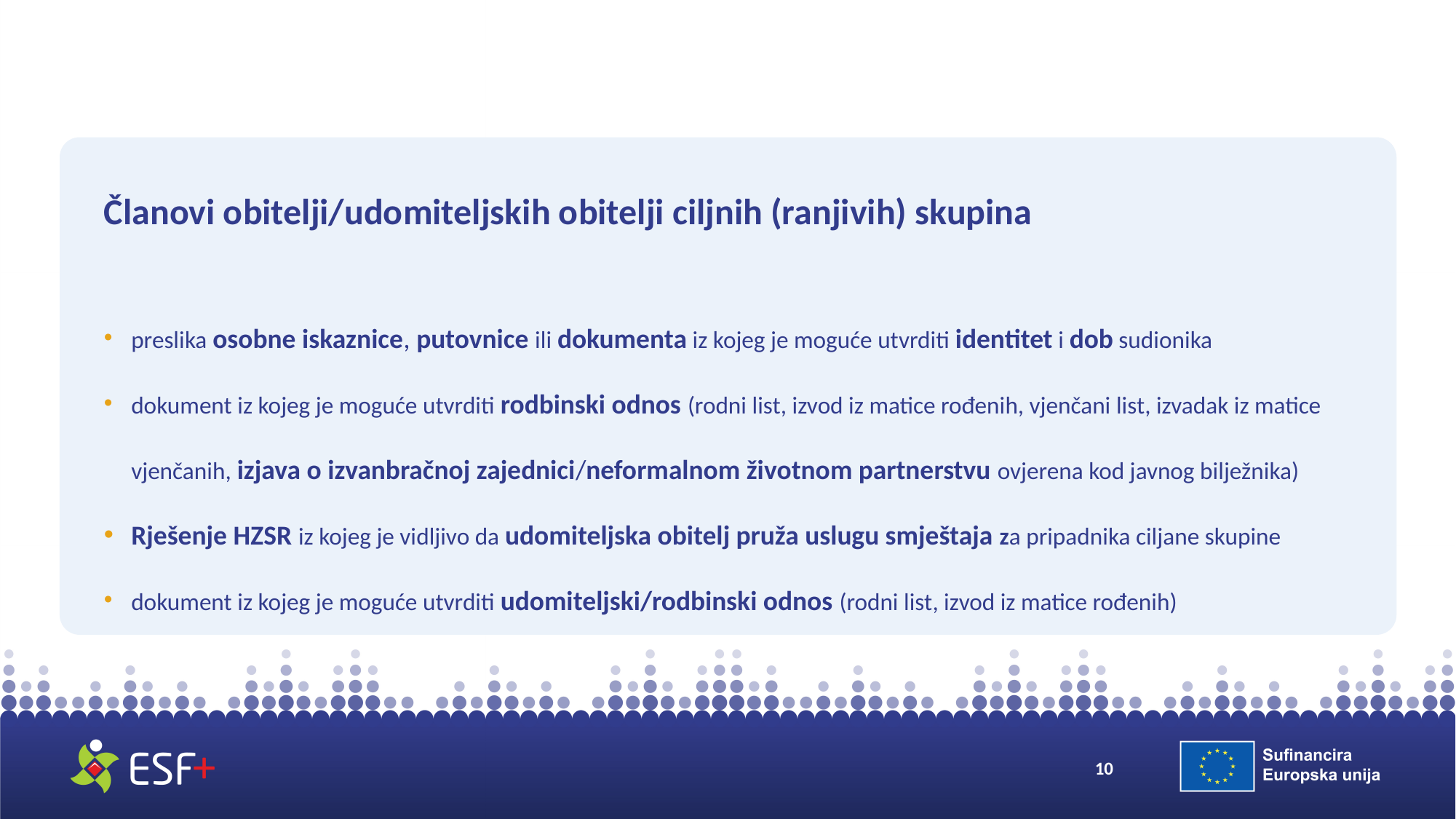

Članovi obitelji/udomiteljskih obitelji ciljnih (ranjivih) skupina

preslika osobne iskaznice, putovnice ili dokumenta iz kojeg je moguće utvrditi identitet i dob sudionika
dokument iz kojeg je moguće utvrditi rodbinski odnos (rodni list, izvod iz matice rođenih, vjenčani list, izvadak iz matice vjenčanih, izjava o izvanbračnoj zajednici/neformalnom životnom partnerstvu ovjerena kod javnog bilježnika)
Rješenje HZSR iz kojeg je vidljivo da udomiteljska obitelj pruža uslugu smještaja za pripadnika ciljane skupine
dokument iz kojeg je moguće utvrditi udomiteljski/rodbinski odnos (rodni list, izvod iz matice rođenih)

10